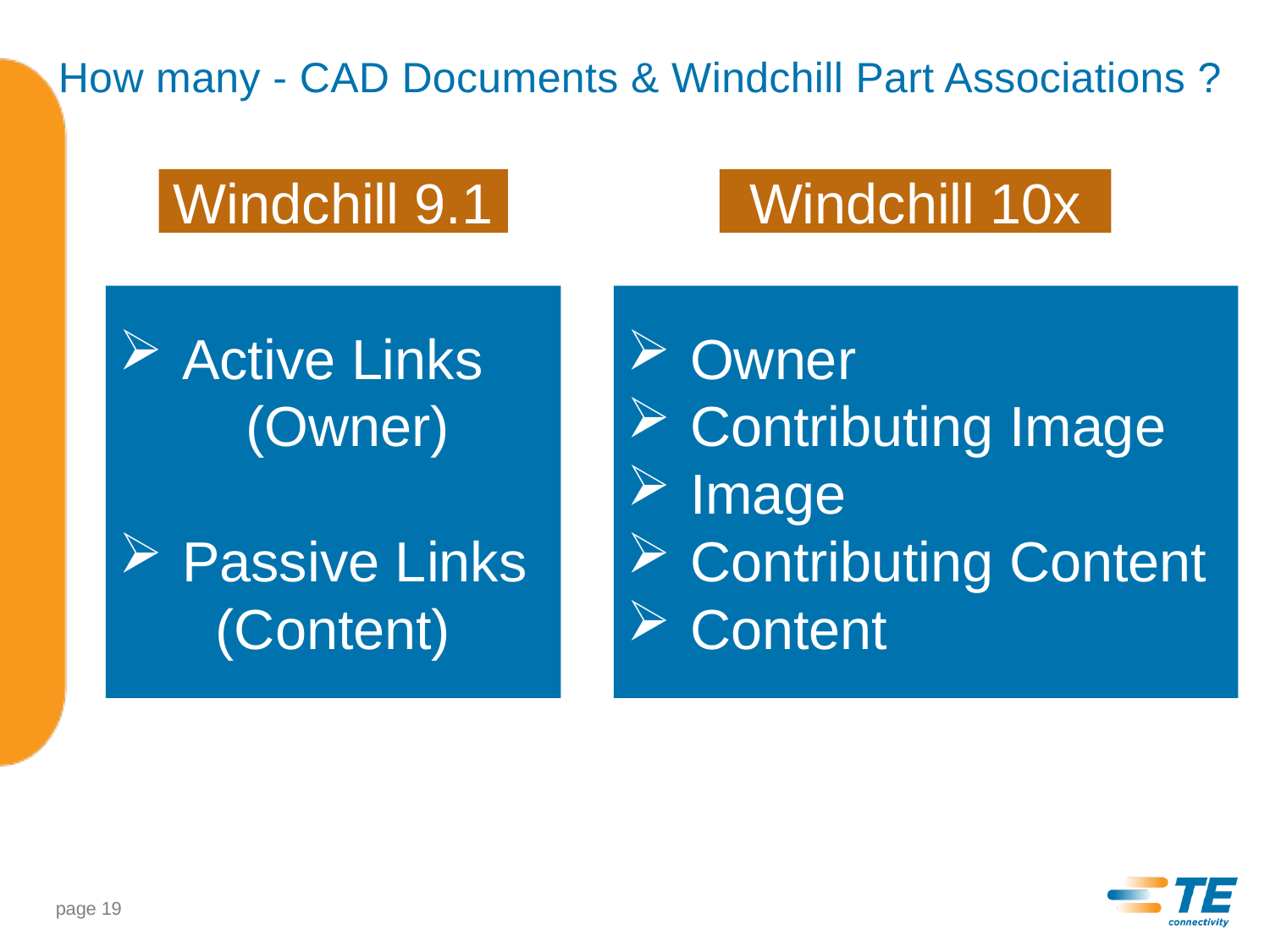

# How many - CAD Documents & Windchill Part Associations ?
Windchill 9.1
Windchill 10x
Active Links
	(Owner)

Passive Links
(Content)
Owner
Contributing Image
Image
Contributing Content
Content
page 19